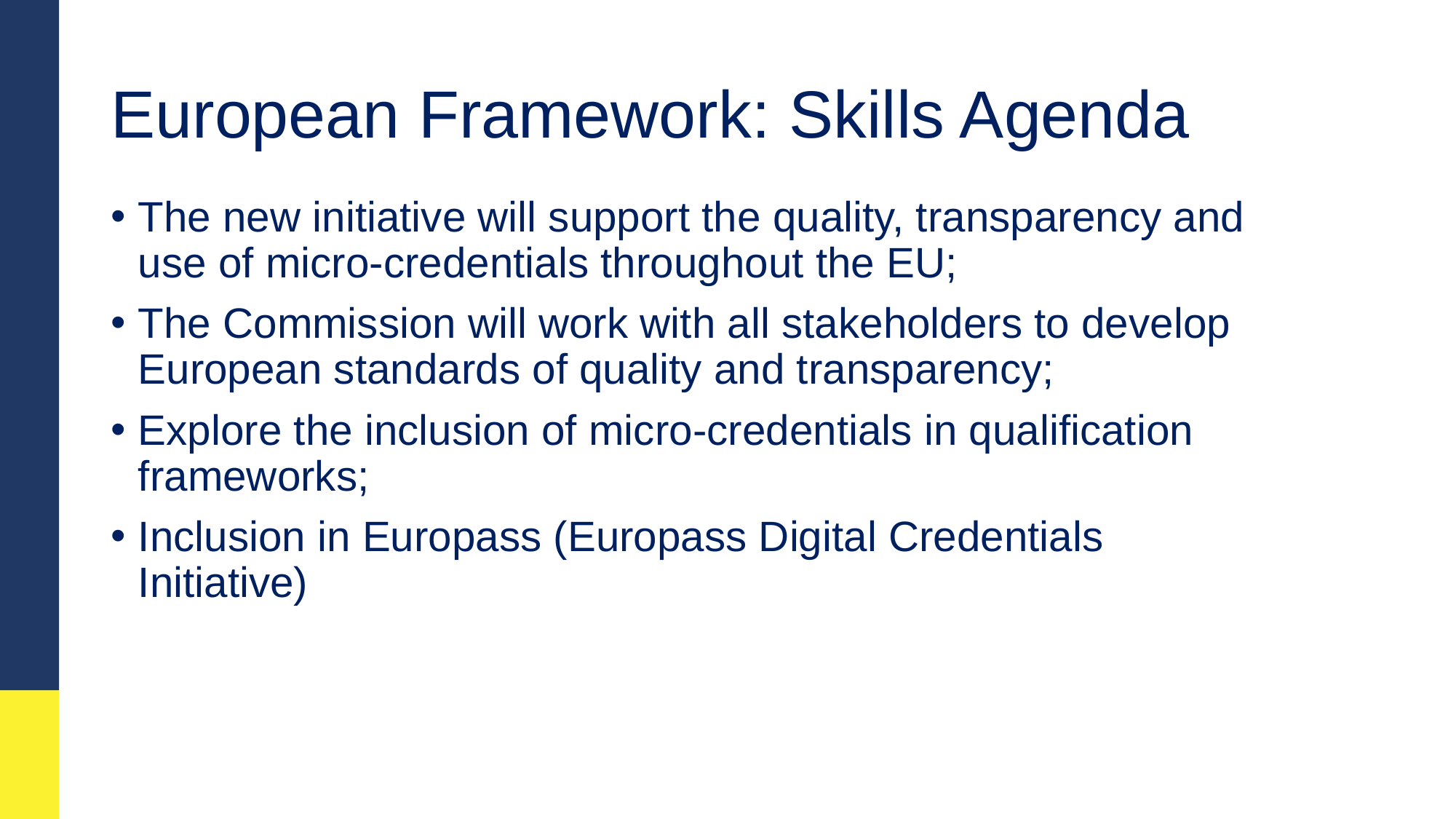

# European Framework: Skills Agenda
The new initiative will support the quality, transparency and use of micro-credentials throughout the EU;
The Commission will work with all stakeholders to develop European standards of quality and transparency;
Explore the inclusion of micro-credentials in qualification frameworks;
Inclusion in Europass (Europass Digital Credentials Initiative)